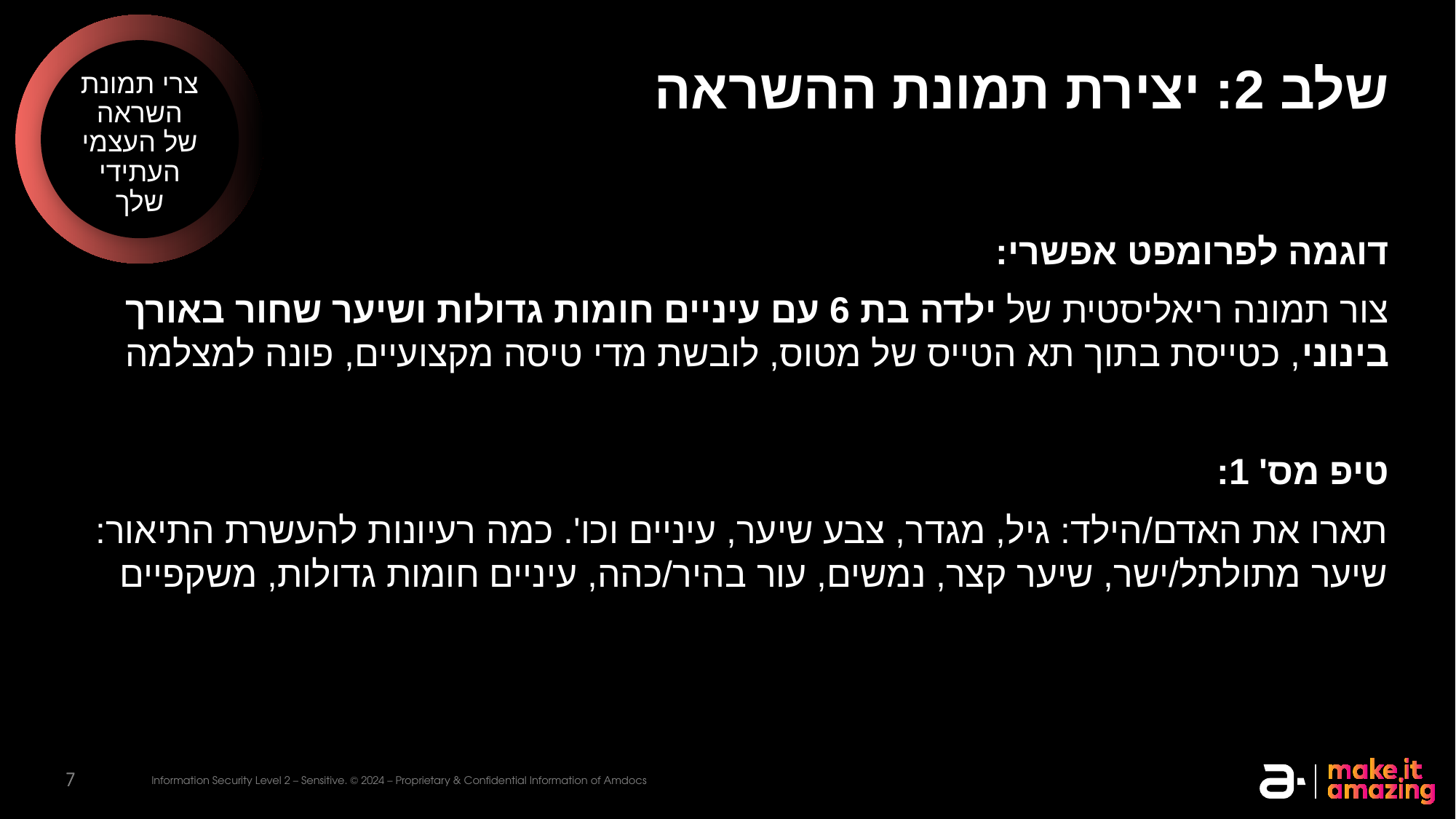

צרי תמונת השראה של העצמי העתידי שלך
# שלב 2: יצירת תמונת ההשראה
דוגמה לפרומפט אפשרי:
צור תמונה ריאליסטית של ילדה בת 6 עם עיניים חומות גדולות ושיער שחור באורך בינוני, כטייסת בתוך תא הטייס של מטוס, לובשת מדי טיסה מקצועיים, פונה למצלמה

טיפ מס' 1:
תארו את האדם/הילד: גיל, מגדר, צבע שיער, עיניים וכו'. כמה רעיונות להעשרת התיאור: שיער מתולתל/ישר, שיער קצר, נמשים, עור בהיר/כהה, עיניים חומות גדולות, משקפיים